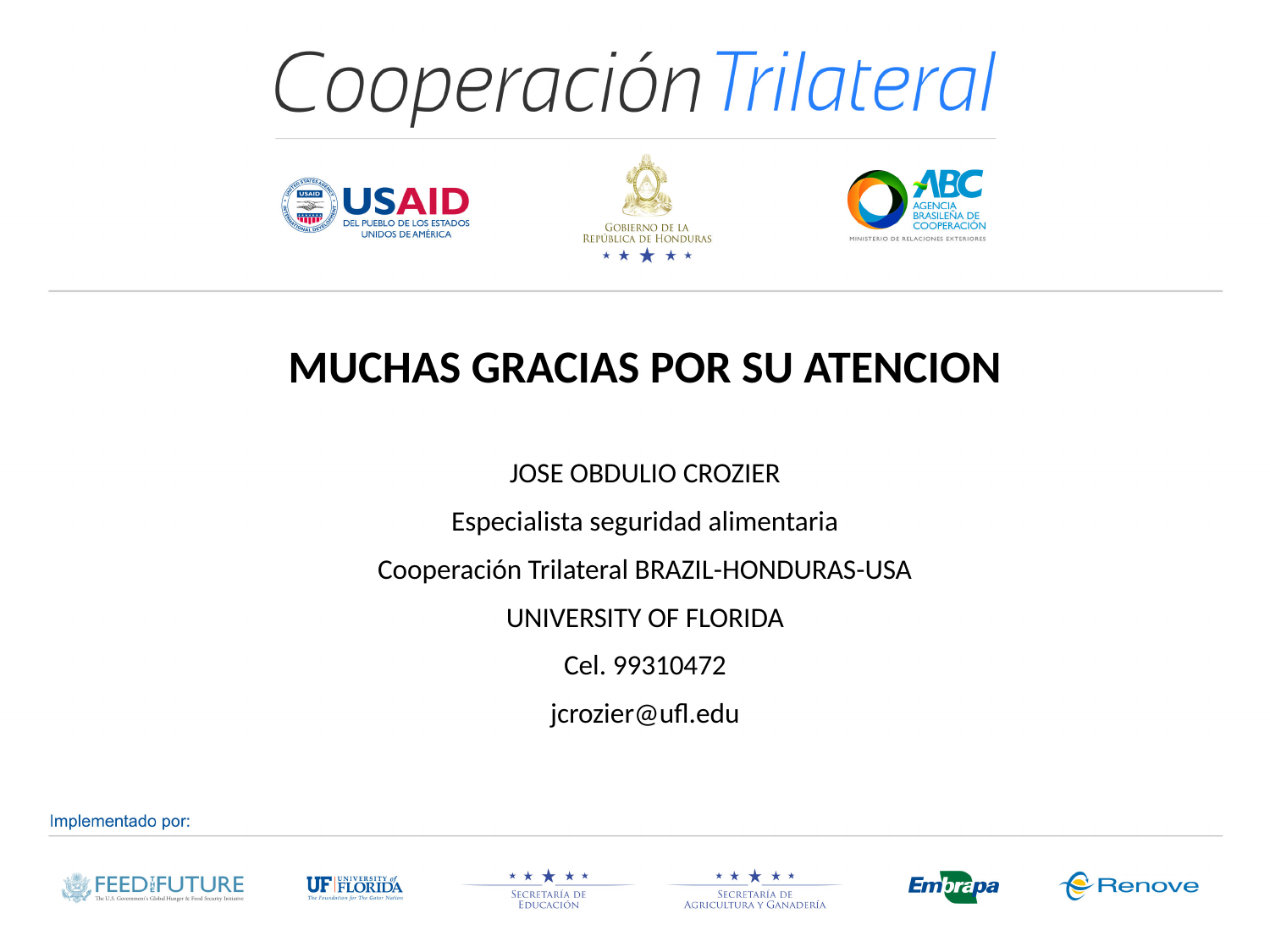

MUCHAS GRACIAS POR SU ATENCION

JOSE OBDULIO CROZIER
Especialista seguridad alimentaria
Cooperación Trilateral BRAZIL-HONDURAS-USA
UNIVERSITY OF FLORIDA
Cel. 99310472
jcrozier@ufl.edu